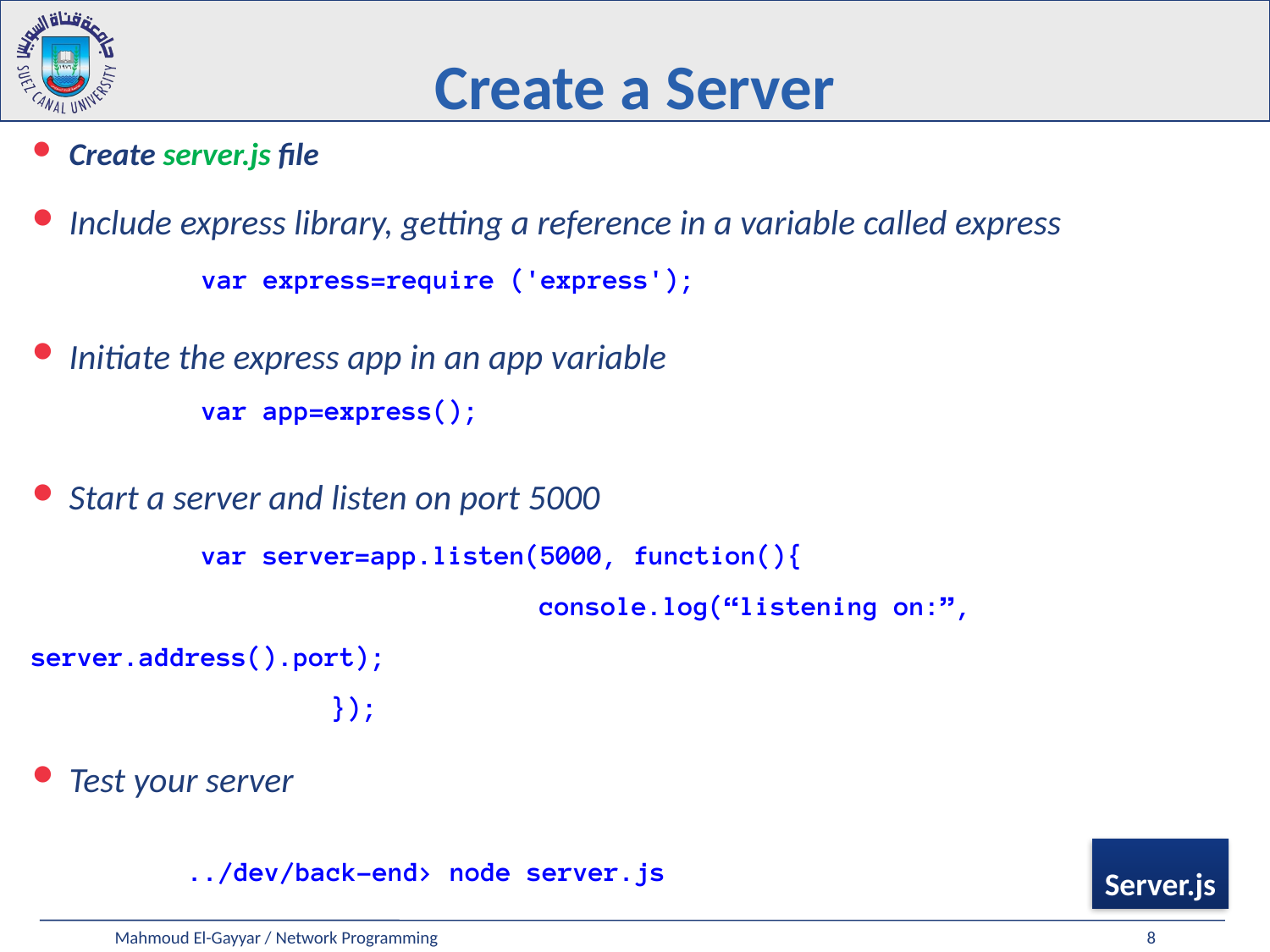

# Create a Server
Create server.js file
Include express library, getting a reference in a variable called express

Initiate the express app in an app variable

Start a server and listen on port 5000

Test your server

           var express=require ('express');
           var app=express();
           var server=app.listen(5000, function(){
				console.log(“listening on:”, server.address().port);
		   });
../dev/back-end> node server.js
Server.js